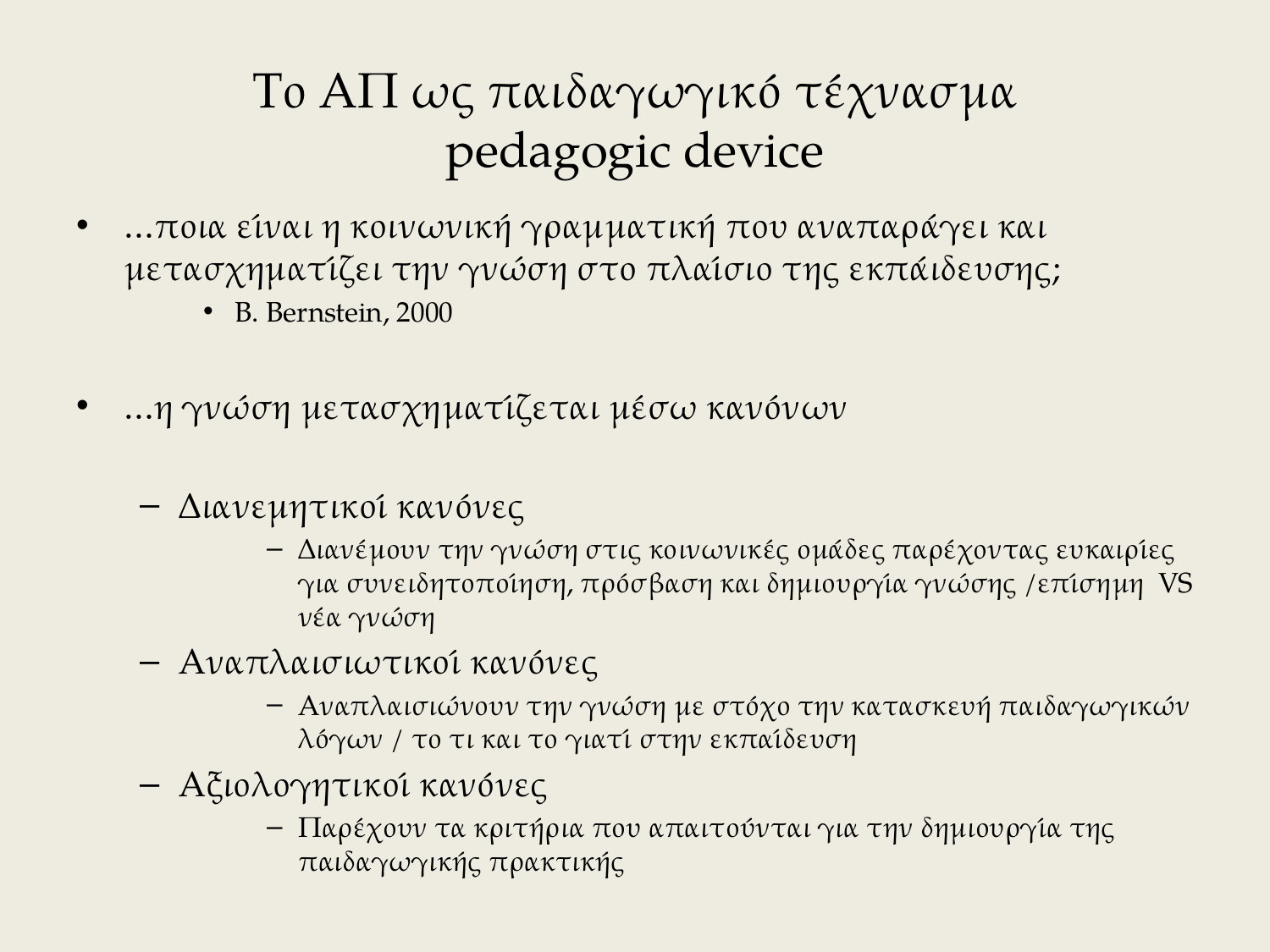

# Το ΑΠ ως παιδαγωγικό τέχνασμα pedagogic device
…ποια είναι η κοινωνική γραμματική που αναπαράγει και μετασχηματίζει την γνώση στο πλαίσιο της εκπάιδευσης;
B. Bernstein, 2000

…η γνώση μετασχηματίζεται μέσω κανόνων

Διανεμητικοί κανόνες
Διανέμουν την γνώση στις κοινωνικές ομάδες παρέχοντας ευκαιρίες για συνειδητοποίηση, πρόσβαση και δημιουργία γνώσης /επίσημη  VS νέα γνώση
Αναπλαισιωτικοί κανόνες
Αναπλαισιώνουν την γνώση με στόχο την κατασκευή παιδαγωγικών λόγων / το τι και το γιατί στην εκπαίδευση
Αξιολογητικοί κανόνες
Παρέχουν τα κριτήρια που απαιτούνται για την δημιουργία της παιδαγωγικής πρακτικής